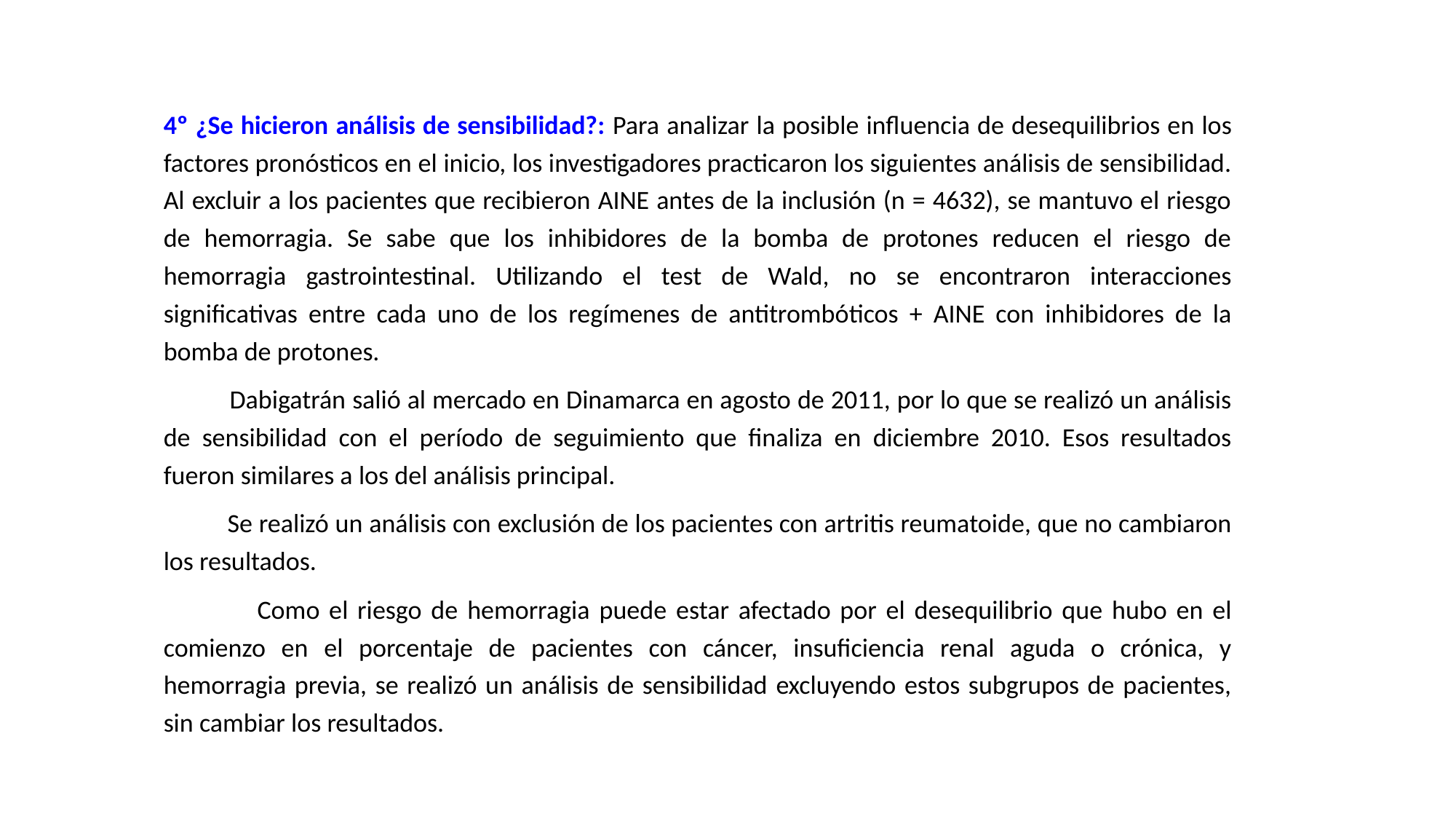

4º ¿Se hicieron análisis de sensibilidad?: Para analizar la posible influencia de desequilibrios en los factores pronósticos en el inicio, los investigadores practicaron los siguientes análisis de sensibilidad. Al excluir a los pacientes que recibieron AINE antes de la inclusión (n = 4632), se mantuvo el riesgo de hemorragia. Se sabe que los inhibidores de la bomba de protones reducen el riesgo de hemorragia gastrointestinal. Utilizando el test de Wald, no se encontraron interacciones significativas entre cada uno de los regímenes de antitrombóticos + AINE con inhibidores de la bomba de protones.
          Dabigatrán salió al mercado en Dinamarca en agosto de 2011, por lo que se realizó un análisis de sensibilidad con el período de seguimiento que finaliza en diciembre 2010. Esos resultados fueron similares a los del análisis principal.
          Se realizó un análisis con exclusión de los pacientes con artritis reumatoide, que no cambiaron los resultados.
          Como el riesgo de hemorragia puede estar afectado por el desequilibrio que hubo en el comienzo en el porcentaje de pacientes con cáncer, insuficiencia renal aguda o crónica, y hemorragia previa, se realizó un análisis de sensibilidad excluyendo estos subgrupos de pacientes, sin cambiar los resultados.